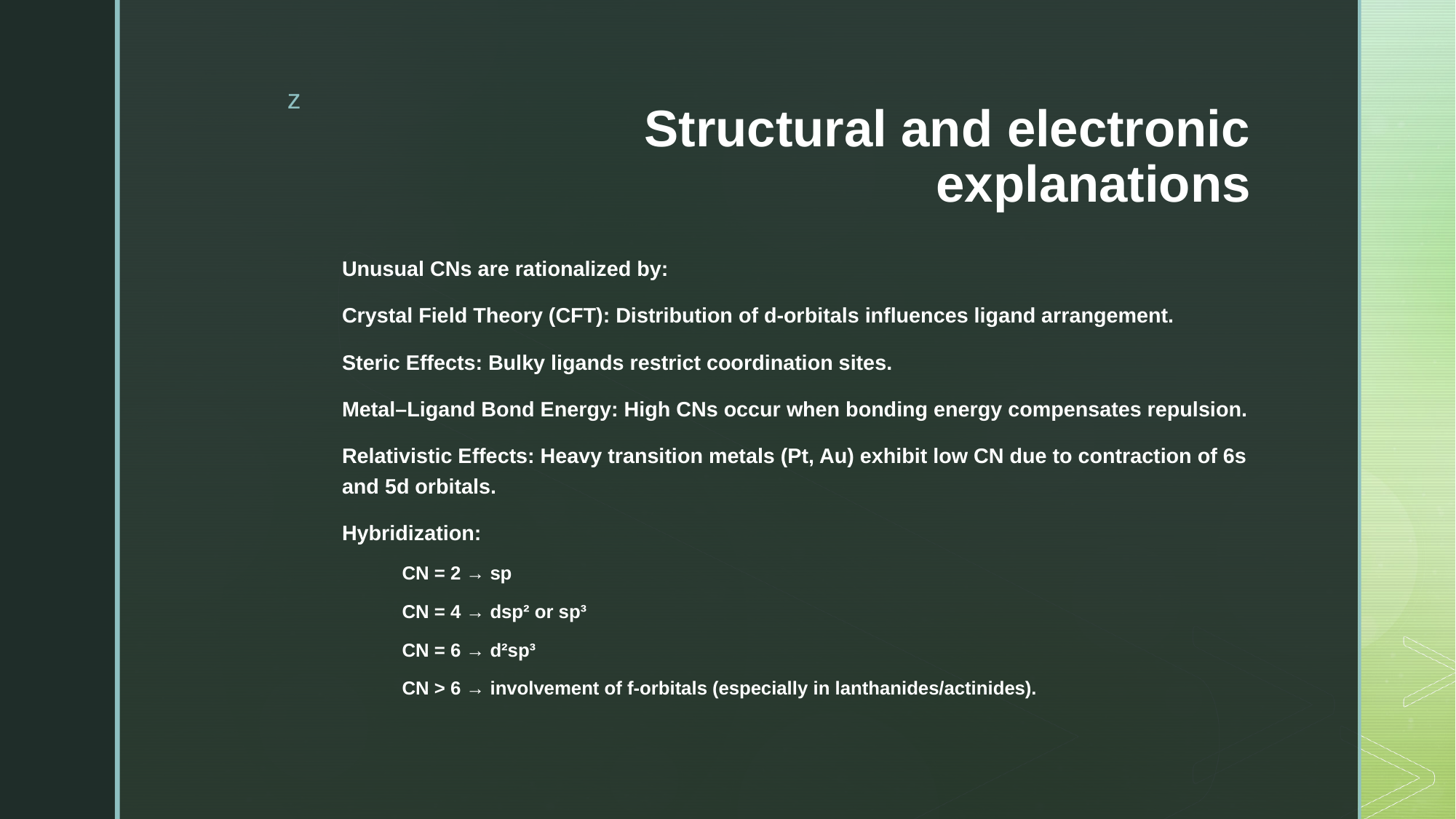

# Structural and electronic explanations
Unusual CNs are rationalized by:
Crystal Field Theory (CFT): Distribution of d-orbitals influences ligand arrangement.
Steric Effects: Bulky ligands restrict coordination sites.
Metal–Ligand Bond Energy: High CNs occur when bonding energy compensates repulsion.
Relativistic Effects: Heavy transition metals (Pt, Au) exhibit low CN due to contraction of 6s and 5d orbitals.
Hybridization:
CN = 2 → sp
CN = 4 → dsp² or sp³
CN = 6 → d²sp³
CN > 6 → involvement of f-orbitals (especially in lanthanides/actinides).